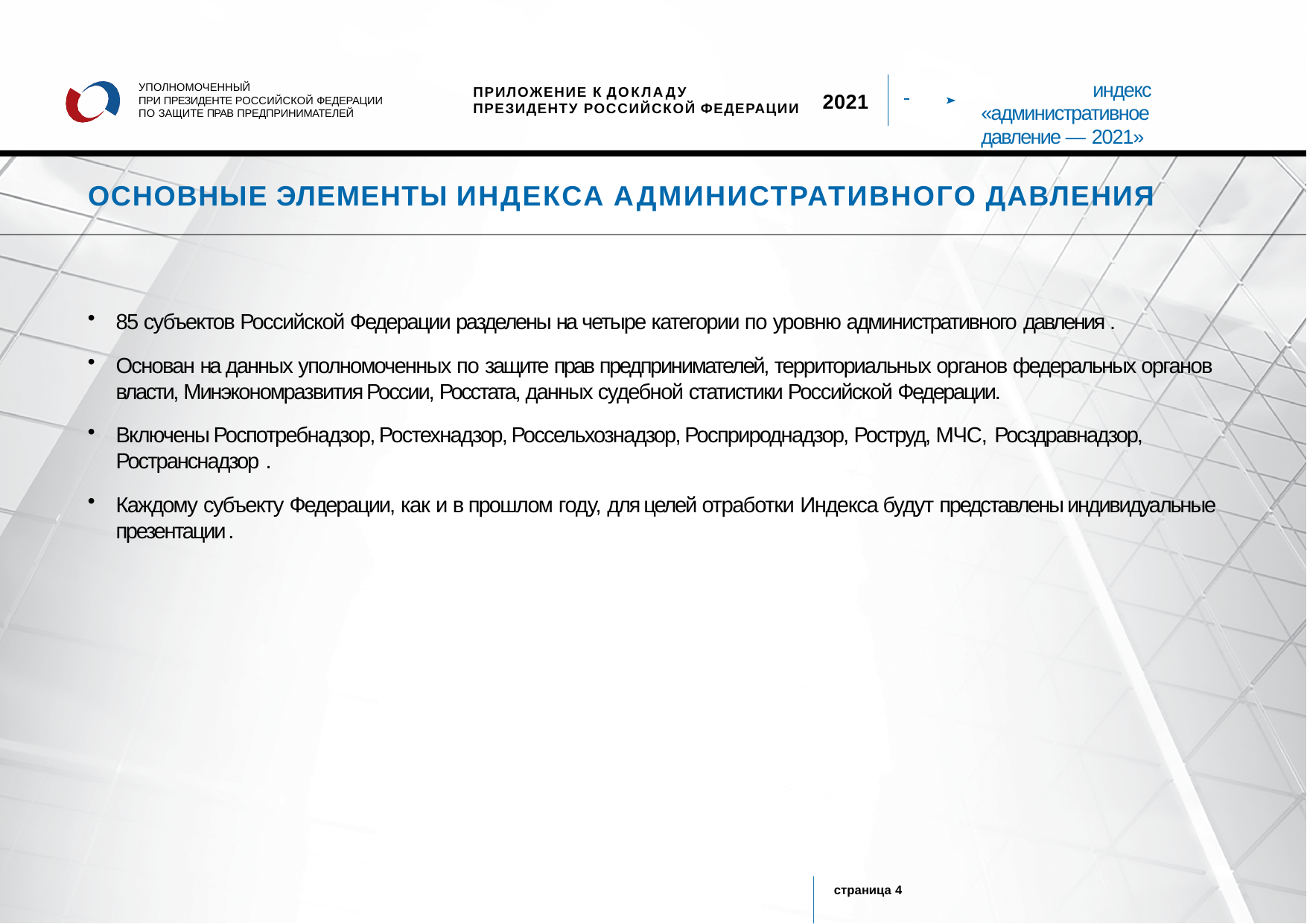

индекс «административное  давление — 2021»
УПОЛНОМОЧЕННЫЙ
ПРИ ПРЕЗИДЕНТЕ РОССИЙСКОЙ ФЕДЕРАЦИИ  ПО ЗАЩИТЕ ПРАВ ПРЕДПРИНИМАТЕЛЕЙ
ПРИЛОЖЕНИЕ К ДОКЛАДУ
ПРЕЗИДЕНТУ РОССИЙСКОЙ ФЕДЕРАЦИИ
2021
ОСНОВНЫЕ ЭЛЕМЕНТЫ ИНДЕКСА АДМИНИСТРАТИВНОГО ДАВЛЕНИЯ
85 субъектов Российской Федерации разделены на четыре категории по уровню административного давления .
Основан на данных уполномоченных по защите прав предпринимателей, территориальных органов федеральных органов  власти, Минэкономразвития России, Росстата, данных судебной статистики Российской Федерации.
Включены Роспотребнадзор, Ростехнадзор, Россельхознадзор, Росприроднадзор, Роструд, МЧС, Росздравнадзор, Ространснадзор .
Каждому субъекту Федерации, как и в прошлом году, для целей отработки Индекса будут представлены индивидуальные  презентации .
страница 4